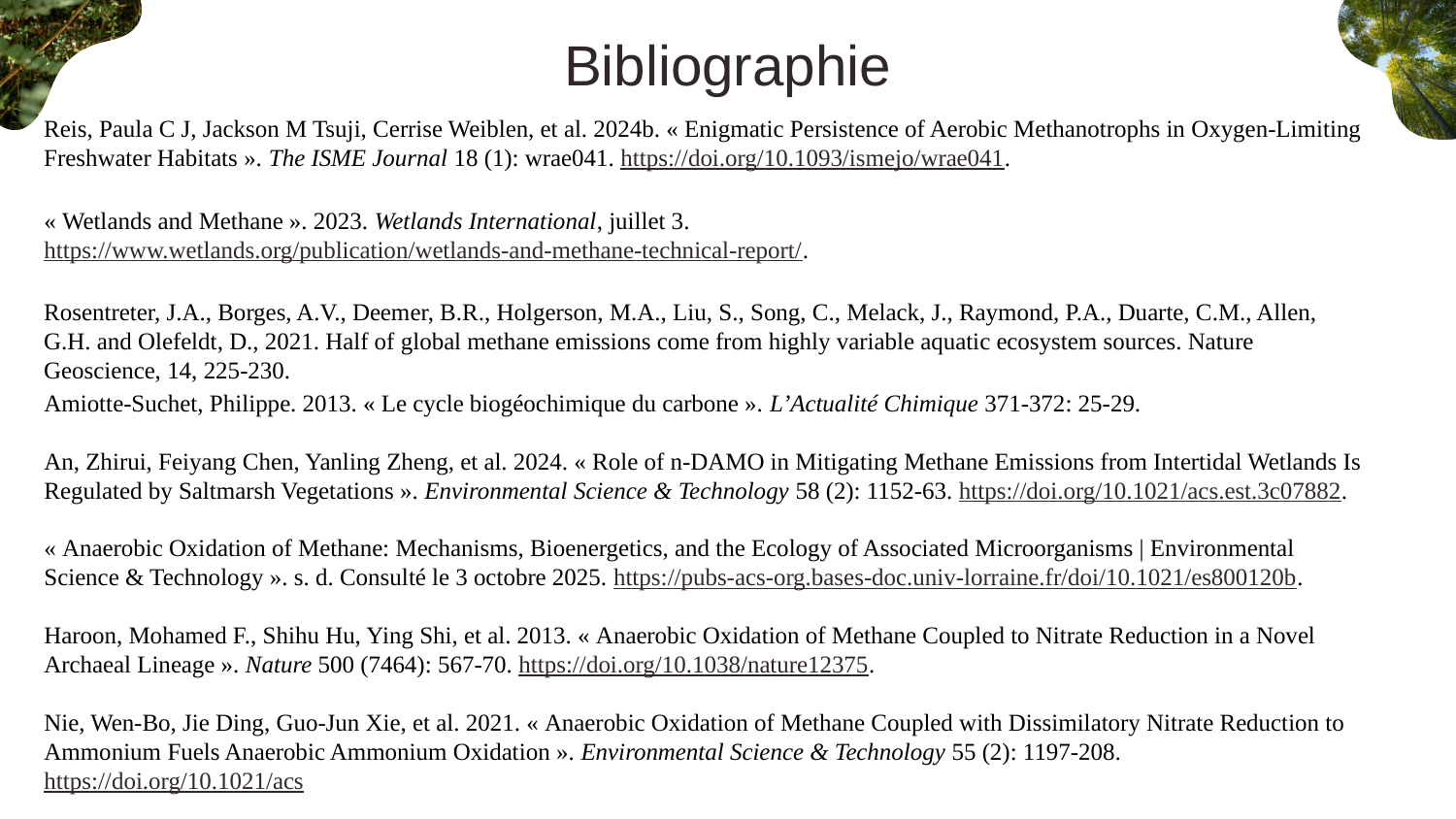

# Bibliographie
Reis, Paula C J, Jackson M Tsuji, Cerrise Weiblen, et al. 2024b. « Enigmatic Persistence of Aerobic Methanotrophs in Oxygen-Limiting Freshwater Habitats ». The ISME Journal 18 (1): wrae041. https://doi.org/10.1093/ismejo/wrae041.
« Wetlands and Methane ». 2023. Wetlands International, juillet 3. https://www.wetlands.org/publication/wetlands-and-methane-technical-report/.
Rosentreter, J.A., Borges, A.V., Deemer, B.R., Holgerson, M.A., Liu, S., Song, C., Melack, J., Raymond, P.A., Duarte, C.M., Allen, G.H. and Olefeldt, D., 2021. Half of global methane emissions come from highly variable aquatic ecosystem sources. Nature Geoscience, 14, 225-230.

Amiotte-Suchet, Philippe. 2013. « Le cycle biogéochimique du carbone ». L’Actualité Chimique 371‑372: 25‑29.

An, Zhirui, Feiyang Chen, Yanling Zheng, et al. 2024. « Role of n-DAMO in Mitigating Methane Emissions from Intertidal Wetlands Is Regulated by Saltmarsh Vegetations ». Environmental Science & Technology 58 (2): 1152‑63. https://doi.org/10.1021/acs.est.3c07882.

« Anaerobic Oxidation of Methane: Mechanisms, Bioenergetics, and the Ecology of Associated Microorganisms | Environmental Science & Technology ». s. d. Consulté le 3 octobre 2025. https://pubs-acs-org.bases-doc.univ-lorraine.fr/doi/10.1021/es800120b.

Haroon, Mohamed F., Shihu Hu, Ying Shi, et al. 2013. « Anaerobic Oxidation of Methane Coupled to Nitrate Reduction in a Novel Archaeal Lineage ». Nature 500 (7464): 567‑70. https://doi.org/10.1038/nature12375.

Nie, Wen-Bo, Jie Ding, Guo-Jun Xie, et al. 2021. « Anaerobic Oxidation of Methane Coupled with Dissimilatory Nitrate Reduction to Ammonium Fuels Anaerobic Ammonium Oxidation ». Environmental Science & Technology 55 (2): 1197‑208. https://doi.org/10.1021/acs